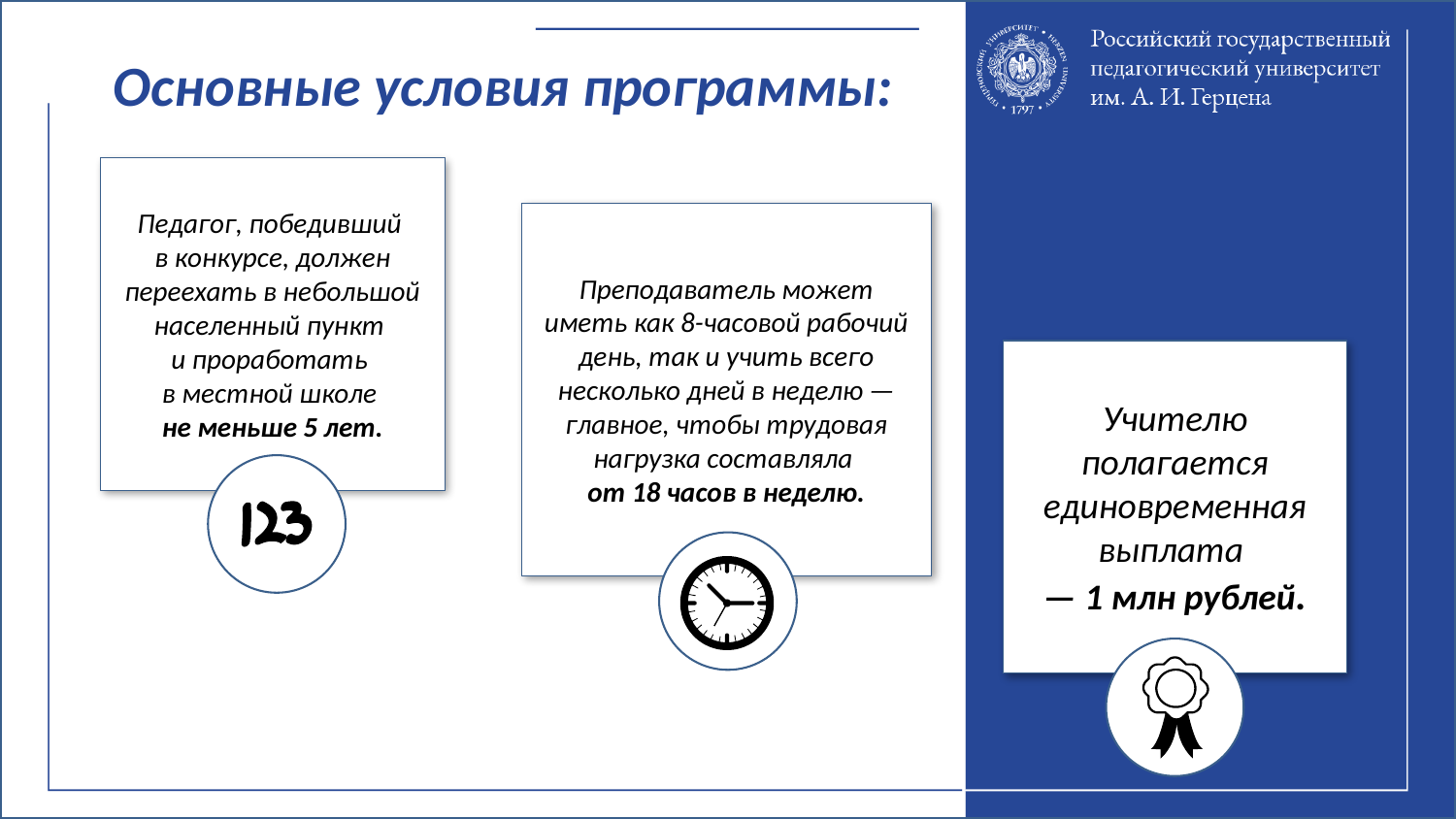

Основные условия программы:
Педагог, победивший
в конкурсе, должен переехать в небольшой населенный пункт
и проработать
в местной школе
не меньше 5 лет.
Преподаватель может иметь как 8-часовой рабочий день, так и учить всего несколько дней в неделю — главное, чтобы трудовая нагрузка составляла
от 18 часов в неделю.
Учителю полагается единовременная выплата
— 1 млн рублей.